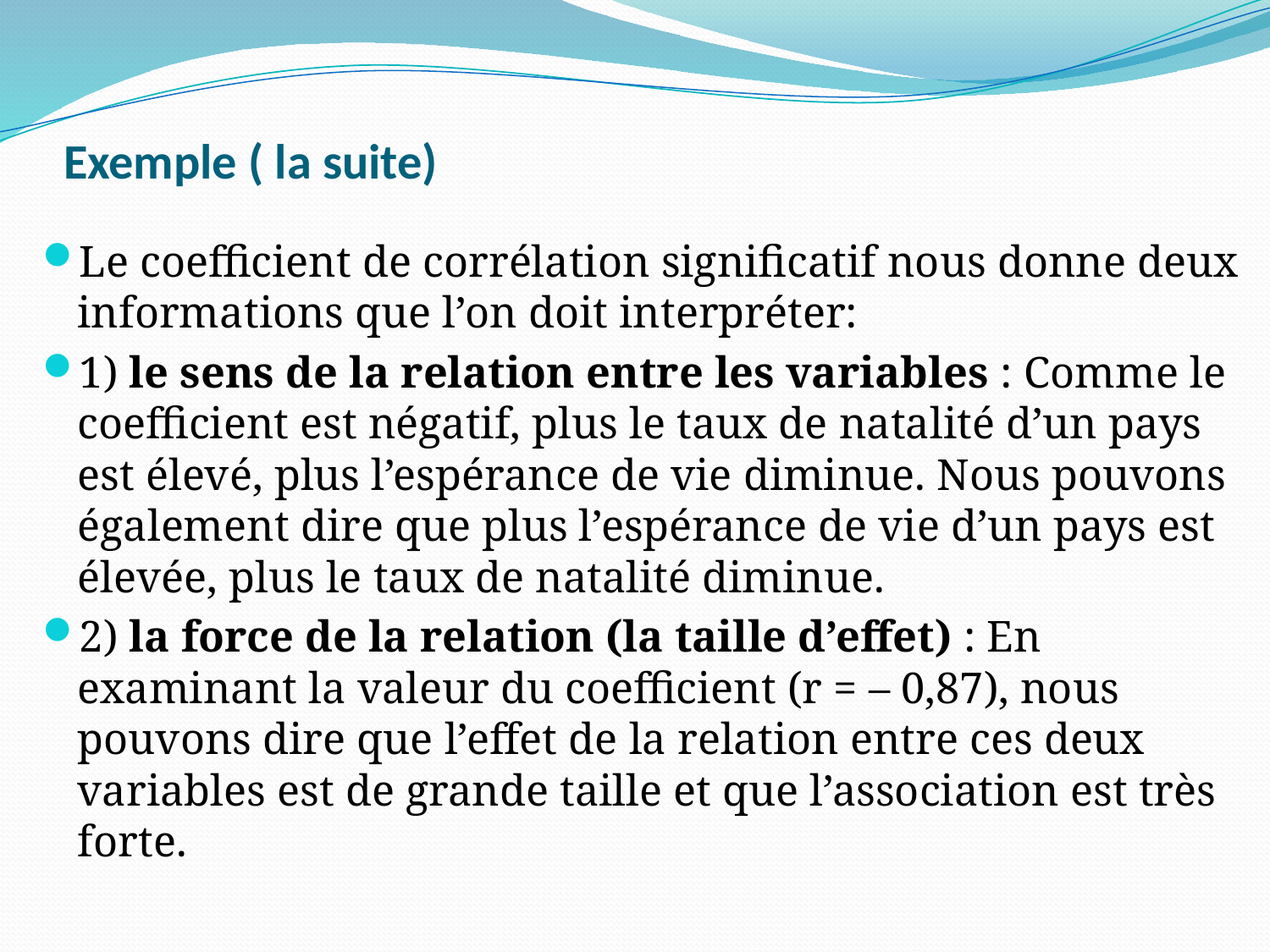

# Exemple ( la suite)
Le coefficient de corrélation significatif nous donne deux informations que l’on doit interpréter:
1) le sens de la relation entre les variables : Comme le coefficient est négatif, plus le taux de natalité d’un pays est élevé, plus l’espérance de vie diminue. Nous pouvons également dire que plus l’espérance de vie d’un pays est élevée, plus le taux de natalité diminue.
2) la force de la relation (la taille d’effet) : En examinant la valeur du coefficient (r = – 0,87), nous pouvons dire que l’effet de la relation entre ces deux variables est de grande taille et que l’association est très forte.